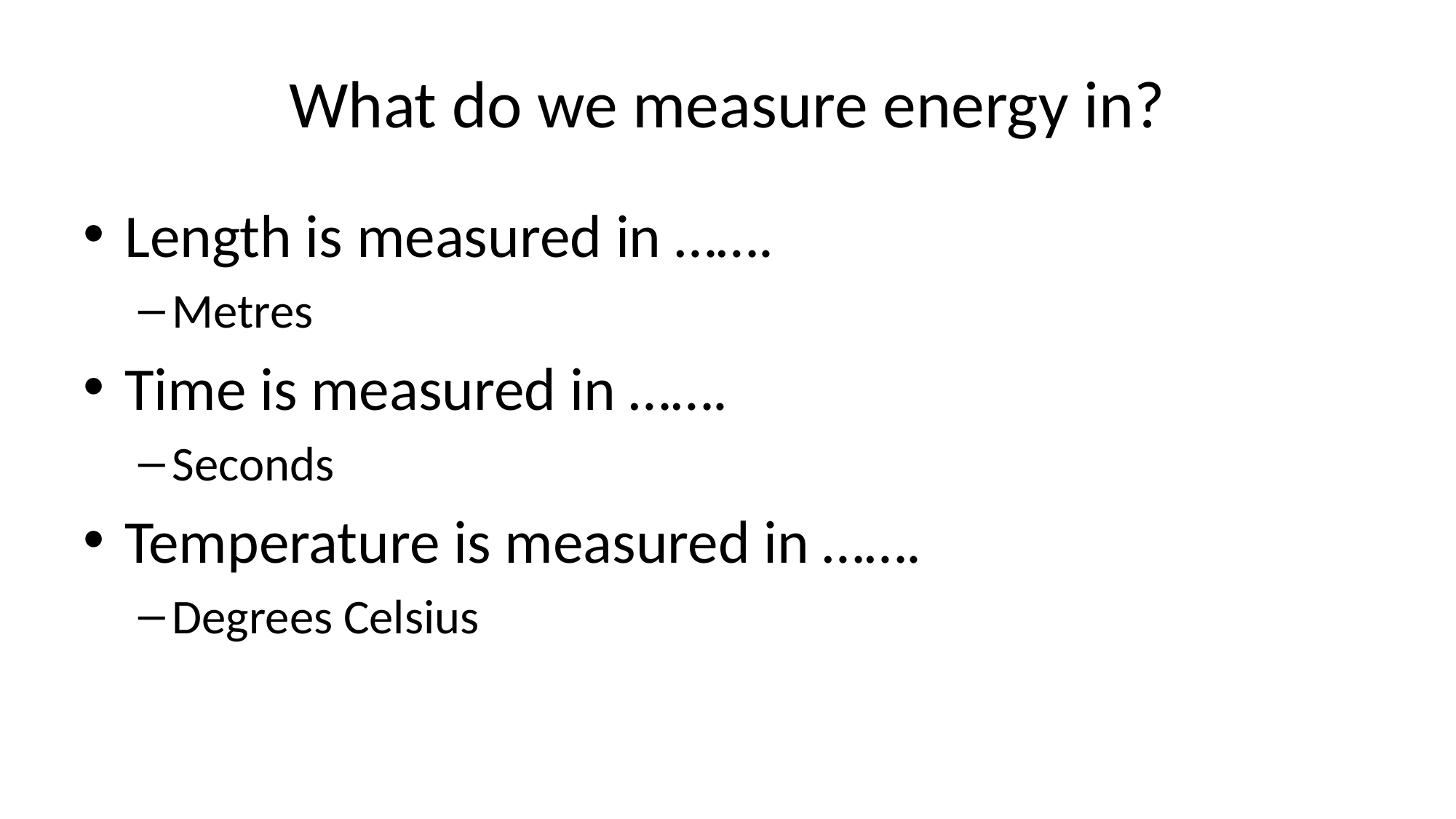

# What do we measure energy in?
Length is measured in …….
Metres
Time is measured in …….
Seconds
Temperature is measured in …….
Degrees Celsius